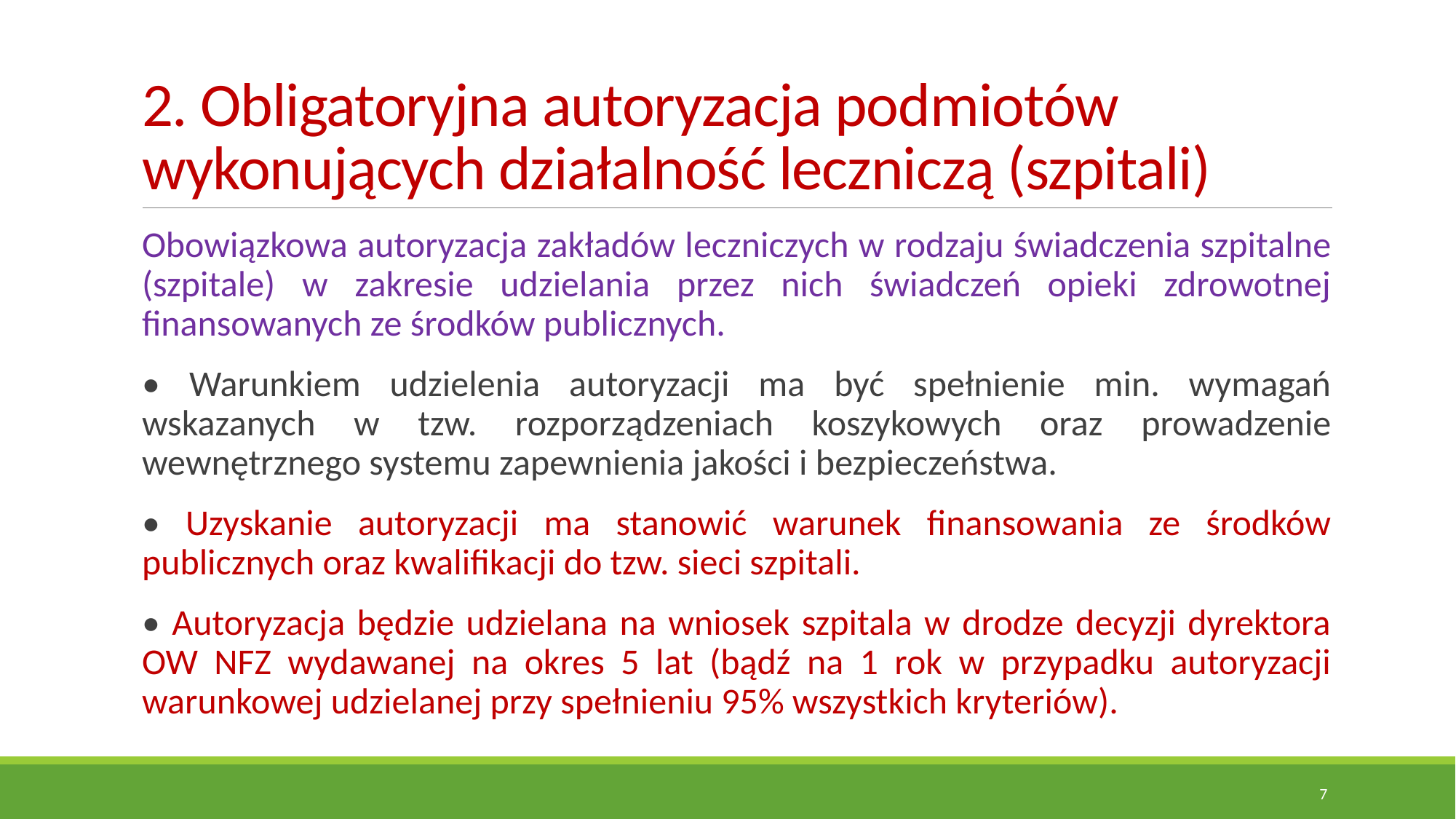

# 2. Obligatoryjna autoryzacja podmiotów wykonujących działalność leczniczą (szpitali)
Obowiązkowa autoryzacja zakładów leczniczych w rodzaju świadczenia szpitalne (szpitale) w zakresie udzielania przez nich świadczeń opieki zdrowotnej finansowanych ze środków publicznych.
• Warunkiem udzielenia autoryzacji ma być spełnienie min. wymagań wskazanych w tzw. rozporządzeniach koszykowych oraz prowadzenie wewnętrznego systemu zapewnienia jakości i bezpieczeństwa.
• Uzyskanie autoryzacji ma stanowić warunek finansowania ze środków publicznych oraz kwalifikacji do tzw. sieci szpitali.
• Autoryzacja będzie udzielana na wniosek szpitala w drodze decyzji dyrektora OW NFZ wydawanej na okres 5 lat (bądź na 1 rok w przypadku autoryzacji warunkowej udzielanej przy spełnieniu 95% wszystkich kryteriów).
7